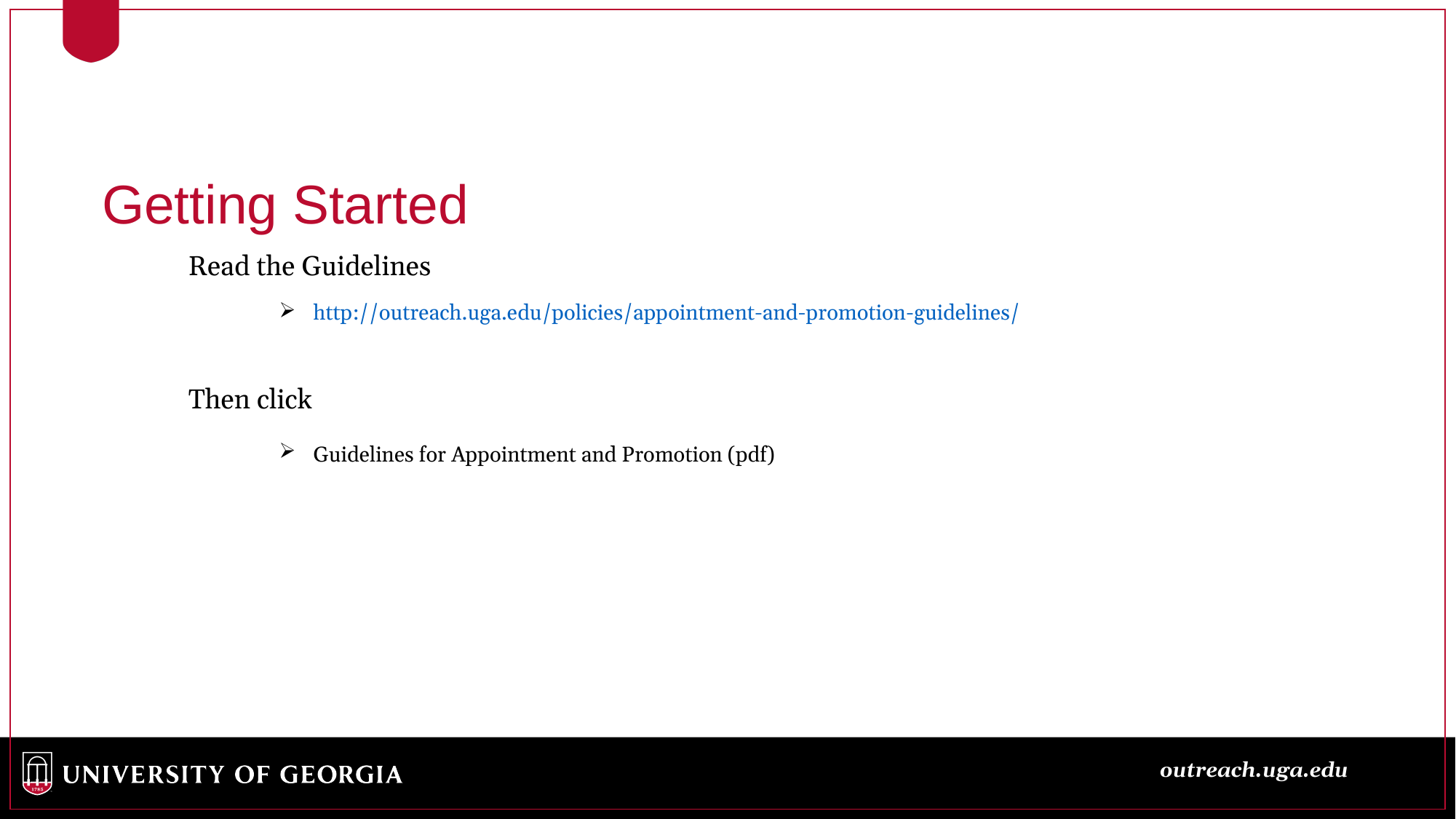

Getting Started
Read the Guidelines
http://outreach.uga.edu/policies/appointment-and-promotion-guidelines/
Then click
Guidelines for Appointment and Promotion (pdf)
outreach.uga.edu